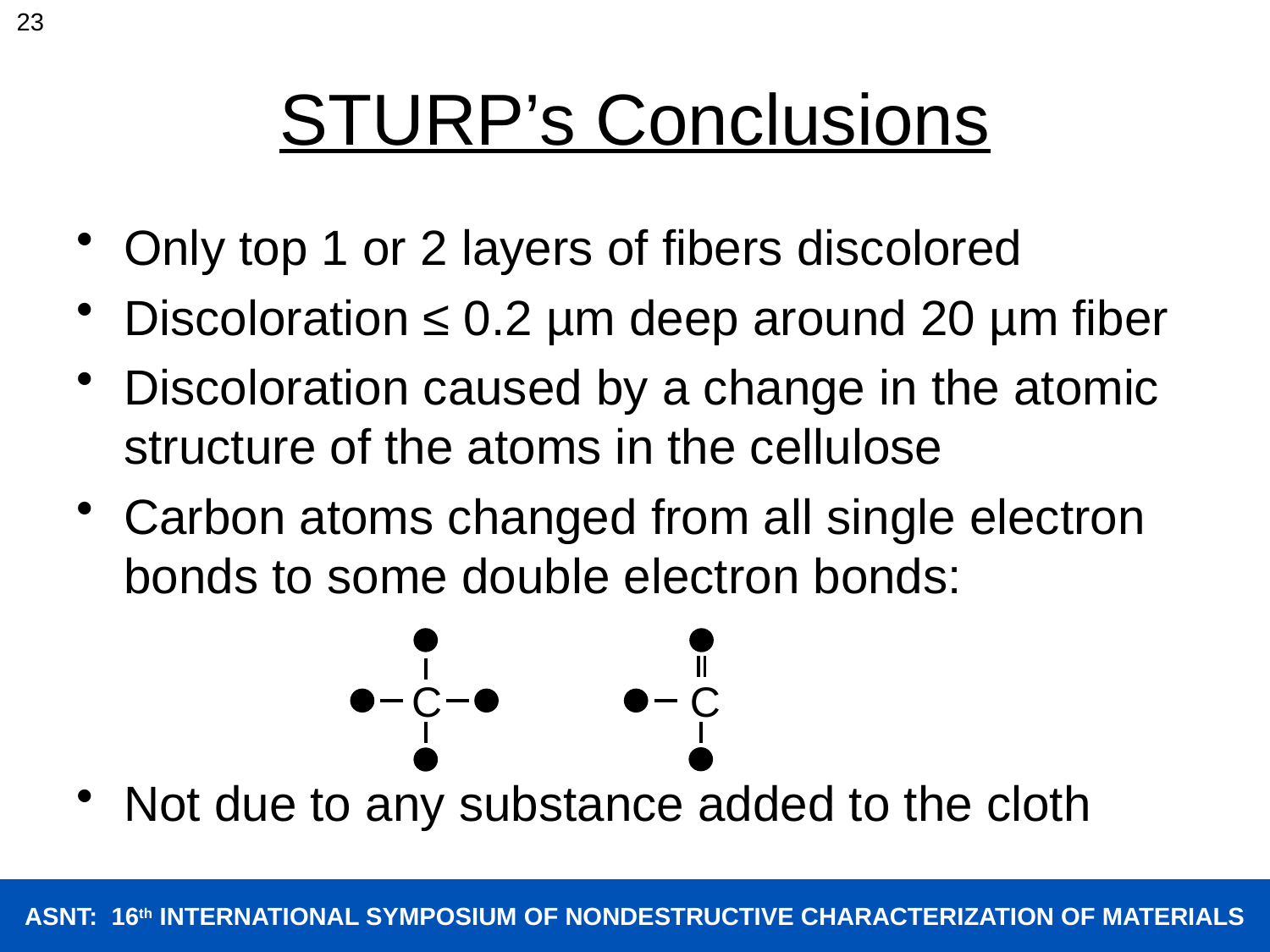

23
# STURP’s Conclusions
Only top 1 or 2 layers of fibers discolored
Discoloration ≤ 0.2 µm deep around 20 µm fiber
Discoloration caused by a change in the atomic structure of the atoms in the cellulose
Carbon atoms changed from all single electron bonds to some double electron bonds:

Not due to any substance added to the cloth

          C                     C

ASNT:  16th INTERNATIONAL SYMPOSIUM OF NONDESTRUCTIVE CHARACTERIZATION OF MATERIALS